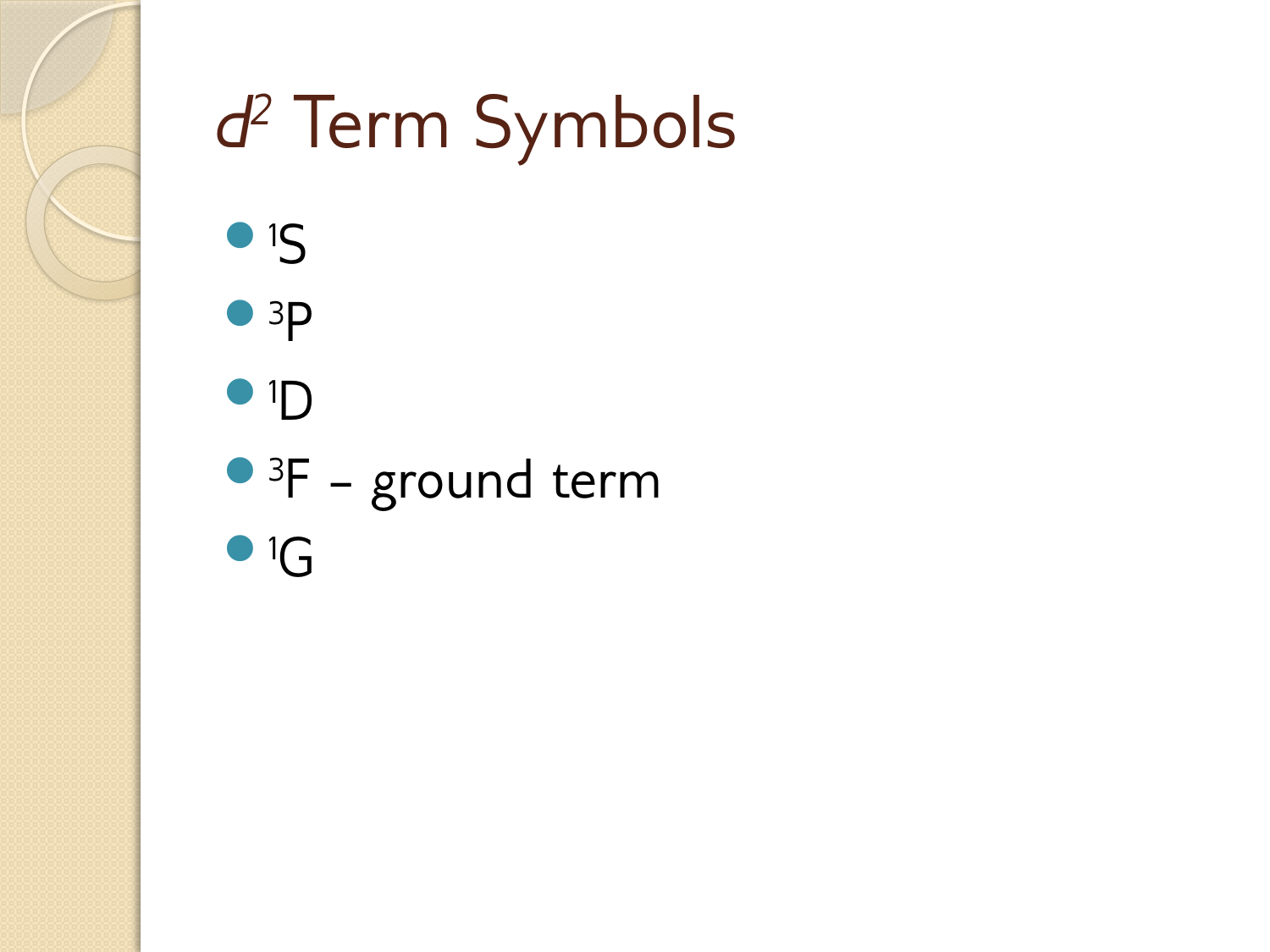

# d2 Term Symbols
1S
3P
1D
3F – ground term
1G